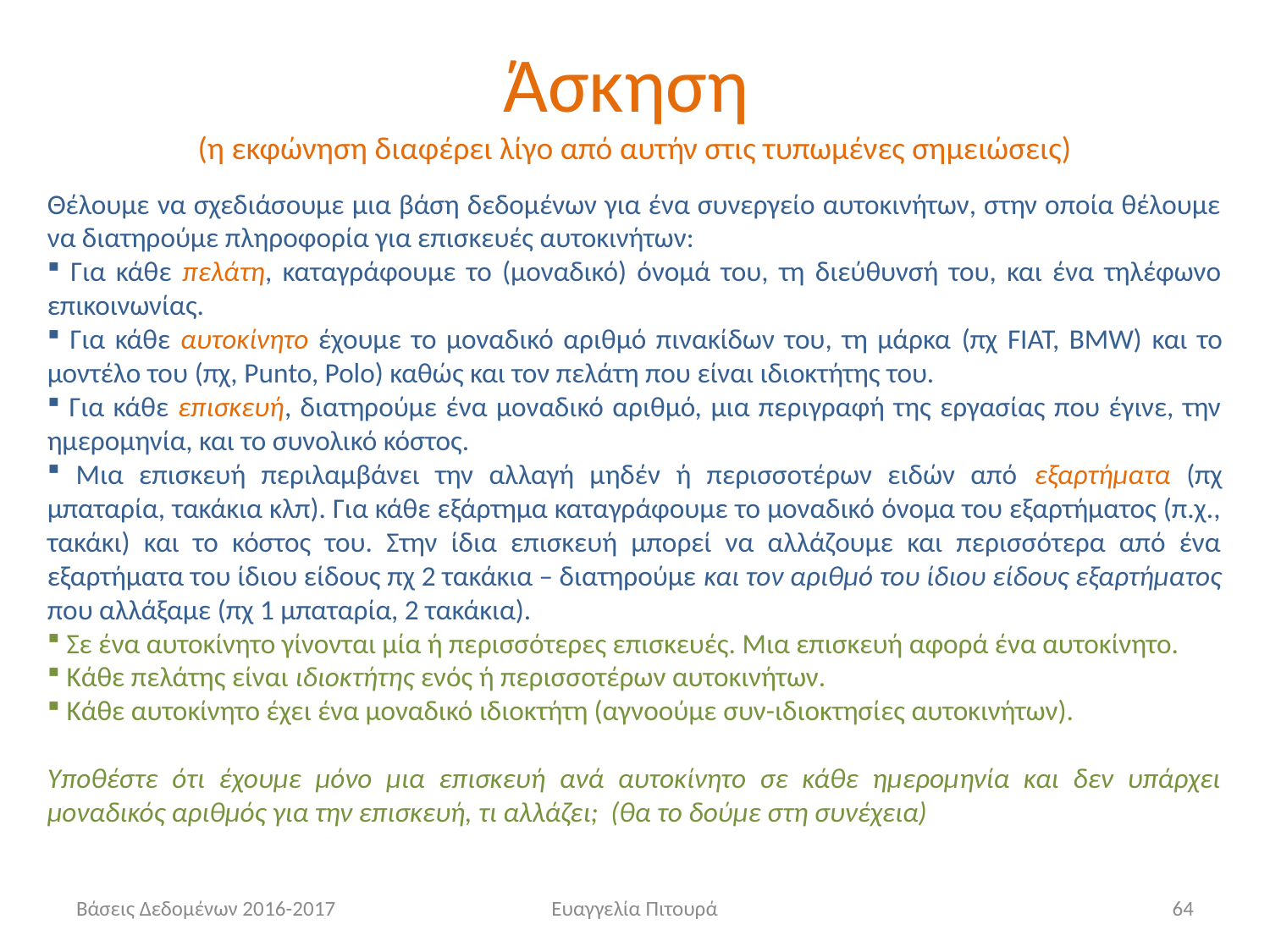

# Άσκηση (η εκφώνηση διαφέρει λίγο από αυτήν στις τυπωμένες σημειώσεις)
Θέλουμε να σχεδιάσουμε μια βάση δεδομένων για ένα συνεργείο αυτοκινήτων, στην οποία θέλουμε να διατηρούμε πληροφορία για επισκευές αυτοκινήτων:
 Για κάθε πελάτη, καταγράφουμε το (μοναδικό) όνομά του, τη διεύθυνσή του, και ένα τηλέφωνο επικοινωνίας.
 Για κάθε αυτοκίνητο έχουμε το μοναδικό αριθμό πινακίδων του, τη μάρκα (πχ FIAT, BMW) και το μοντέλο του (πχ, Punto, Polo) καθώς και τον πελάτη που είναι ιδιοκτήτης του.
 Για κάθε επισκευή, διατηρούμε ένα μοναδικό αριθμό, μια περιγραφή της εργασίας που έγινε, την ημερομηνία, και το συνολικό κόστος.
 Μια επισκευή περιλαμβάνει την αλλαγή μηδέν ή περισσοτέρων ειδών από εξαρτήματα (πχ μπαταρία, τακάκια κλπ). Για κάθε εξάρτημα καταγράφουμε το μοναδικό όνομα του εξαρτήματος (π.χ., τακάκι) και το κόστος του. Στην ίδια επισκευή μπορεί να αλλάζουμε και περισσότερα από ένα εξαρτήματα του ίδιου είδους πχ 2 τακάκια – διατηρούμε και τον αριθμό του ίδιου είδους εξαρτήματος που αλλάξαμε (πχ 1 μπαταρία, 2 τακάκια).
 Σε ένα αυτοκίνητο γίνονται μία ή περισσότερες επισκευές. Μια επισκευή αφορά ένα αυτοκίνητο.
 Κάθε πελάτης είναι ιδιοκτήτης ενός ή περισσοτέρων αυτοκινήτων.
 Κάθε αυτοκίνητο έχει ένα μοναδικό ιδιοκτήτη (αγνοούμε συν-ιδιοκτησίες αυτοκινήτων).

Υποθέστε ότι έχουμε μόνο μια επισκευή ανά αυτοκίνητο σε κάθε ημερομηνία και δεν υπάρχει μοναδικός αριθμός για την επισκευή, τι αλλάζει;  (θα το δούμε στη συνέχεια)

Βάσεις Δεδομένων 2016-2017
Ευαγγελία Πιτουρά
64